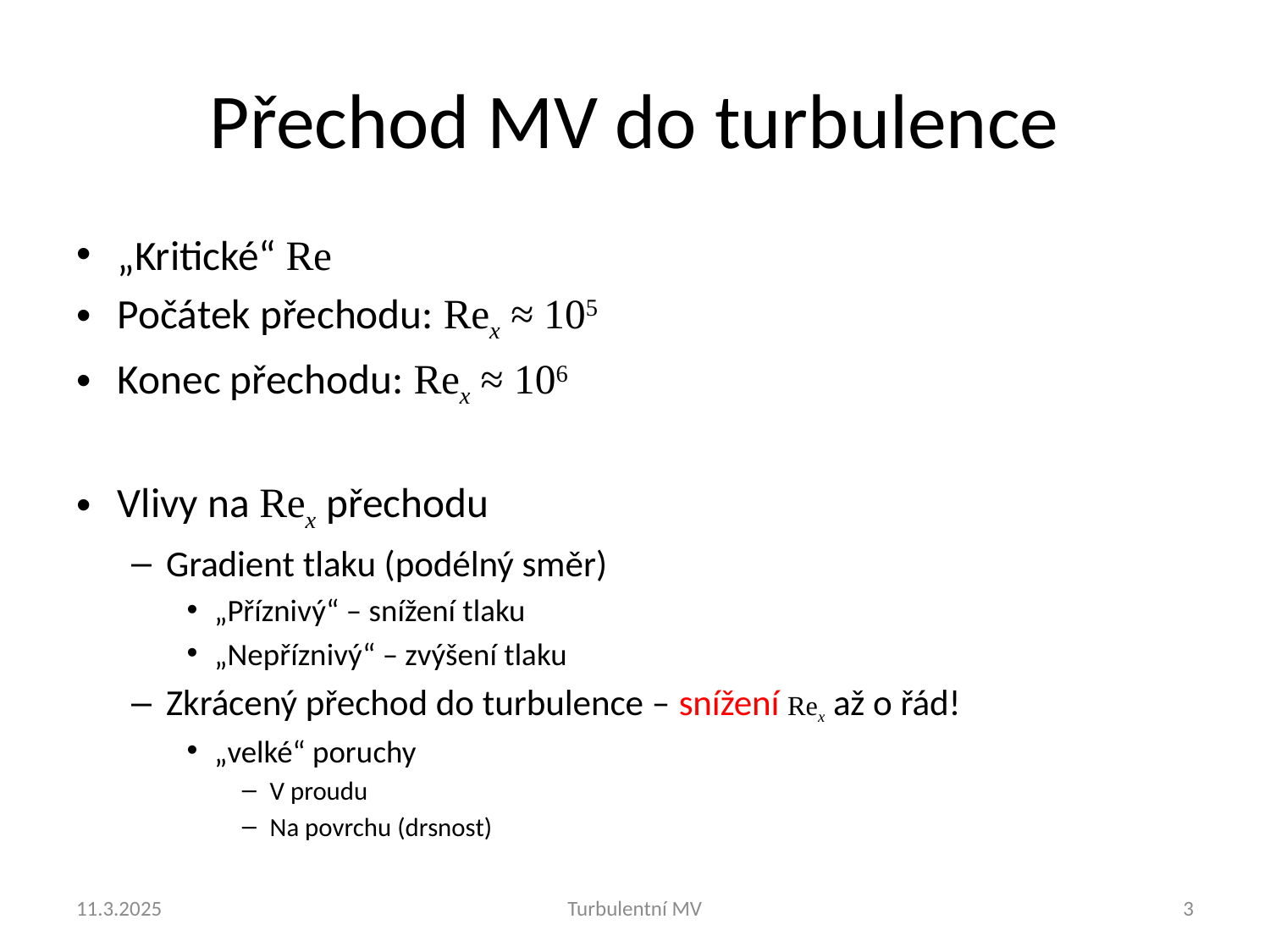

# Přechod MV do turbulence
„Kritické“ Re
Počátek přechodu: Rex ≈ 105
Konec přechodu: Rex ≈ 106

Vlivy na Rex přechodu
Gradient tlaku (podélný směr)
„Příznivý“ – snížení tlaku
„Nepříznivý“ – zvýšení tlaku
Zkrácený přechod do turbulence – snížení Rex až o řád!
„velké“ poruchy
V proudu
Na povrchu (drsnost)
11.3.2025
Turbulentní MV
3